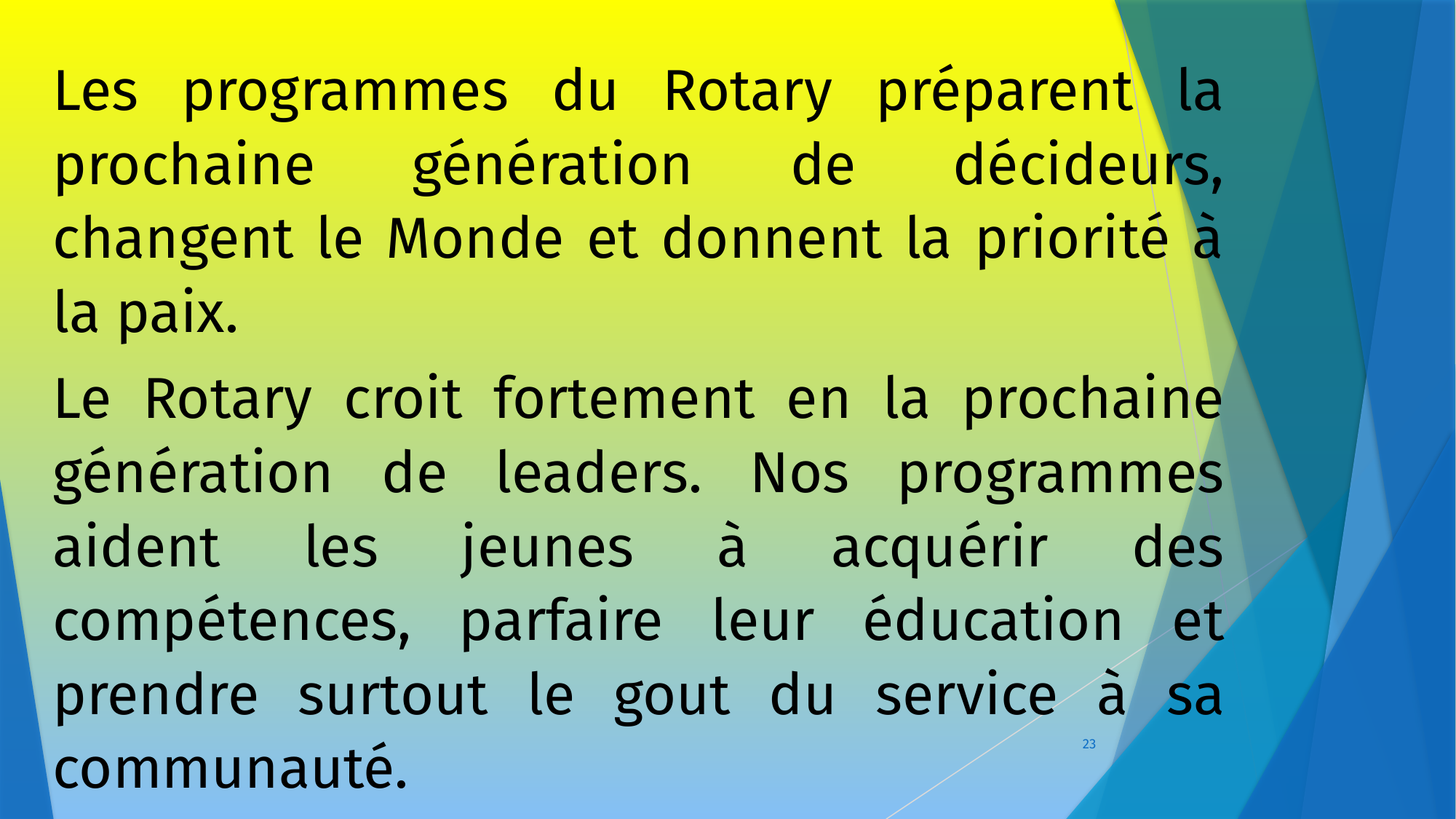

Les programmes du Rotary préparent la prochaine génération de décideurs, changent le Monde et donnent la priorité à la paix.
Le Rotary croit fortement en la prochaine génération de leaders. Nos programmes aident les jeunes à acquérir des compétences, parfaire leur éducation et prendre surtout le gout du service à sa communauté.
23